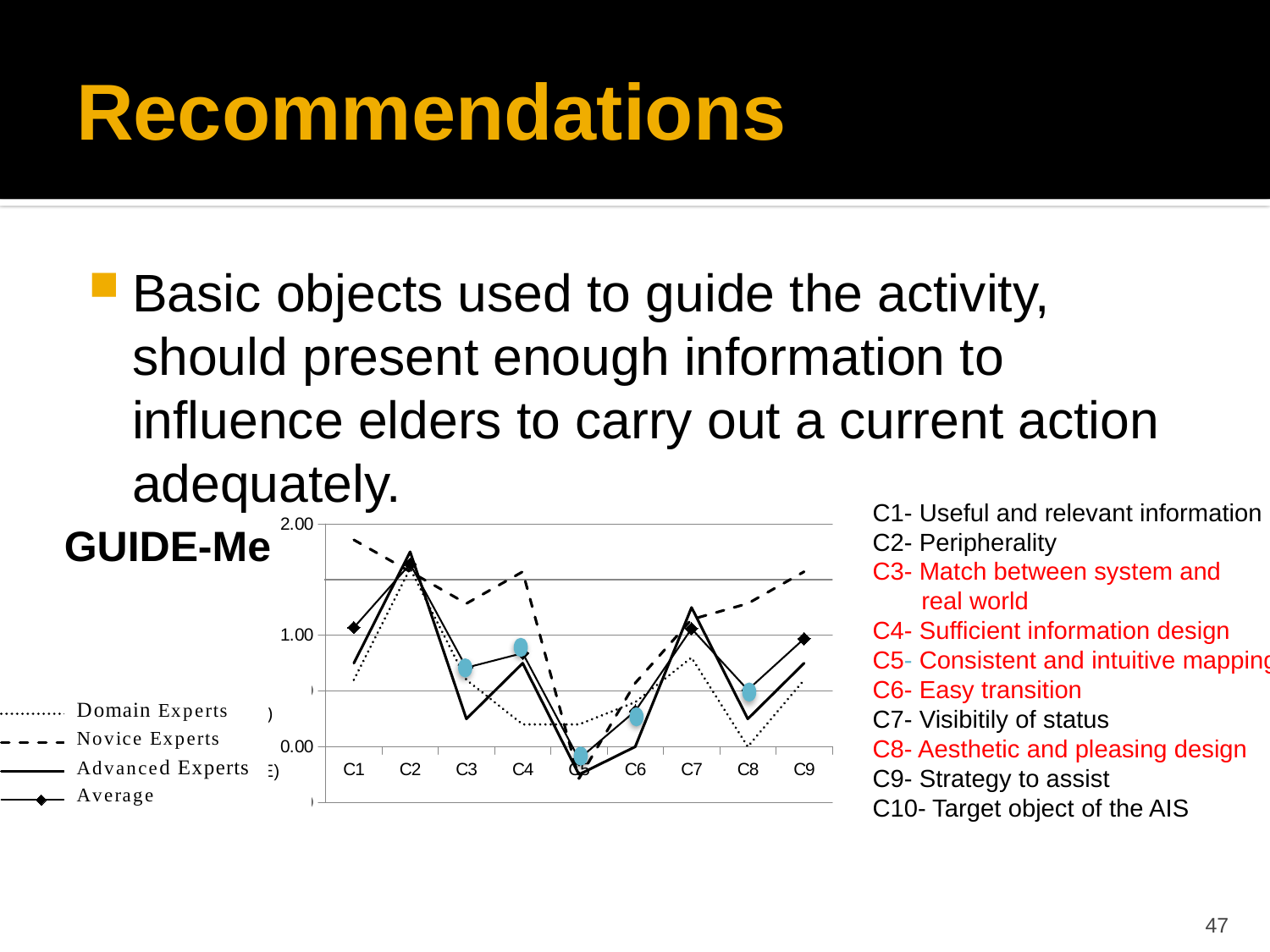

# Recommendations
Basic objects used to guide the activity, should present enough information to influence elders to carry out a current action adequately.
C1- Useful and relevant information
C2- Peripherality
C3- Match between system and
       real world
C4- Sufficient information design
C5- Consistent and intuitive mapping
C6- Easy transition
C7- Visibitily of status
C8- Aesthetic and pleasing design
C9- Strategy to assist
C10- Target object of the AIS

### Chart

| Category | Expertos de dominio (G) | Novatos expertos (N) |  Expertos Avanzados (E) | Promedio |
|---|---|---|---|---|
| C1 | 0.6 | 1.857142857142857 | 0.75 | 1.07 |
| C2 | 1.6 | 1.571428571428572 | 1.75 | 1.64 |
| C3 | 0.6 | 1.285714285714286 | 0.25 | 0.71 |
| C4 | 0.2 | 1.571428571428572 | 0.75 | 0.84 |
| C5 | 0.2 | -0.285714285714286 | -0.25 | -0.11 |
| C6 | 0.4 | 0.571428571428572 | 0.0 | 0.32 |
| C7 | 0.8 | 1.142857142857143 | 1.25 | 1.06 |
| C8 | 0.0 | 1.285714285714286 | 0.25 | 0.51 |
| C9 | 0.6 | 1.571428571428572 | 0.75 | 0.97 |
GUIDE-Me

47